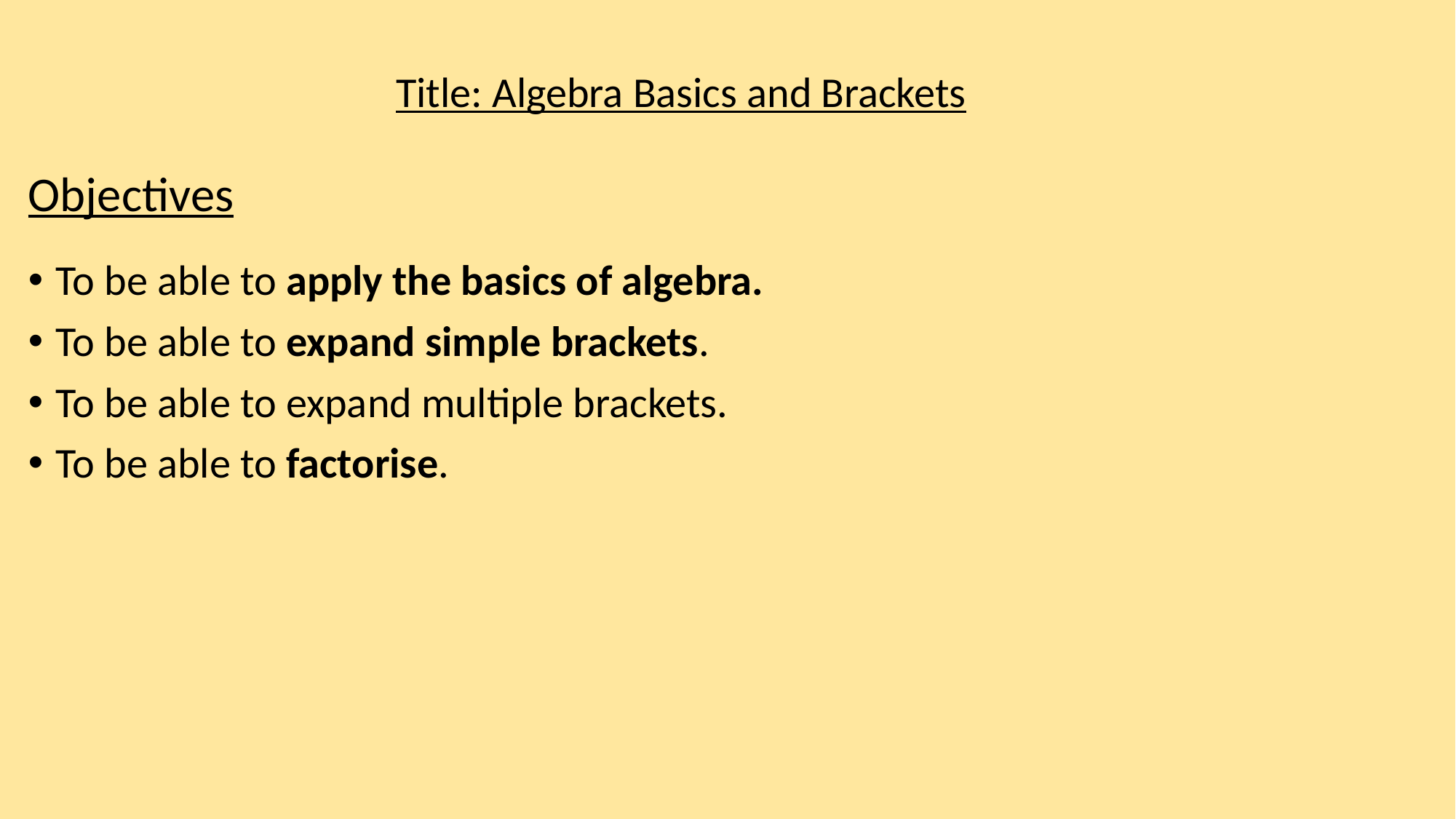

Title: Algebra Basics and Brackets
Objectives
To be able to apply the basics of algebra.
To be able to expand simple brackets.
To be able to expand multiple brackets.
To be able to factorise.